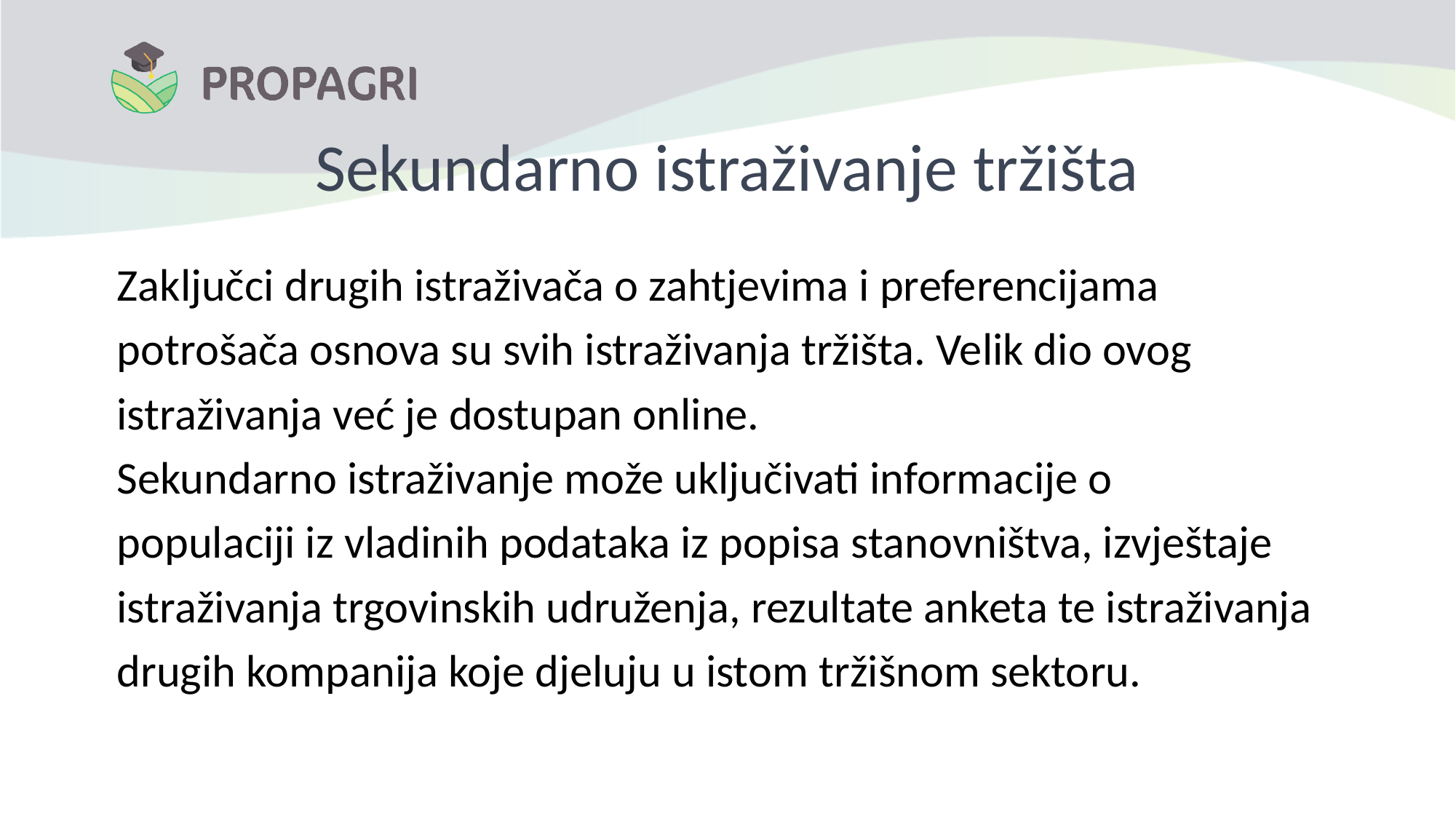

# Sekundarno istraživanje tržišta
Zaključci drugih istraživača o zahtjevima i preferencijama
potrošača osnova su svih istraživanja tržišta. Velik dio ovog
istraživanja već je dostupan online.
Sekundarno istraživanje može uključivati informacije o
populaciji iz vladinih podataka iz popisa stanovništva, izvještaje
istraživanja trgovinskih udruženja, rezultate anketa te istraživanja
drugih kompanija koje djeluju u istom tržišnom sektoru.